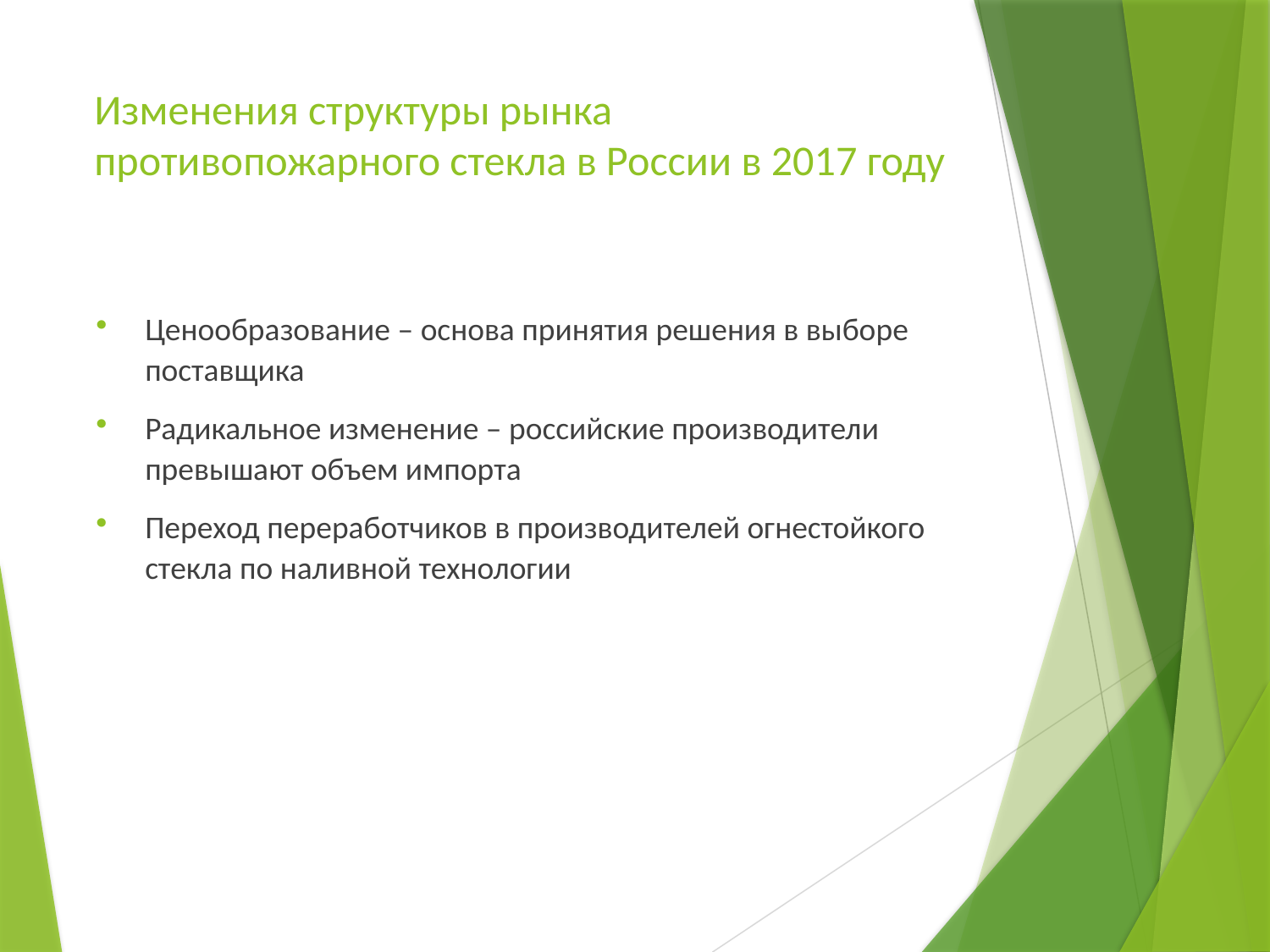

# Изменения структуры рынка противопожарного стекла в России в 2017 году
Ценообразование – основа принятия решения в выборе поставщика
Радикальное изменение – российские производители превышают объем импорта
Переход переработчиков в производителей огнестойкого стекла по наливной технологии